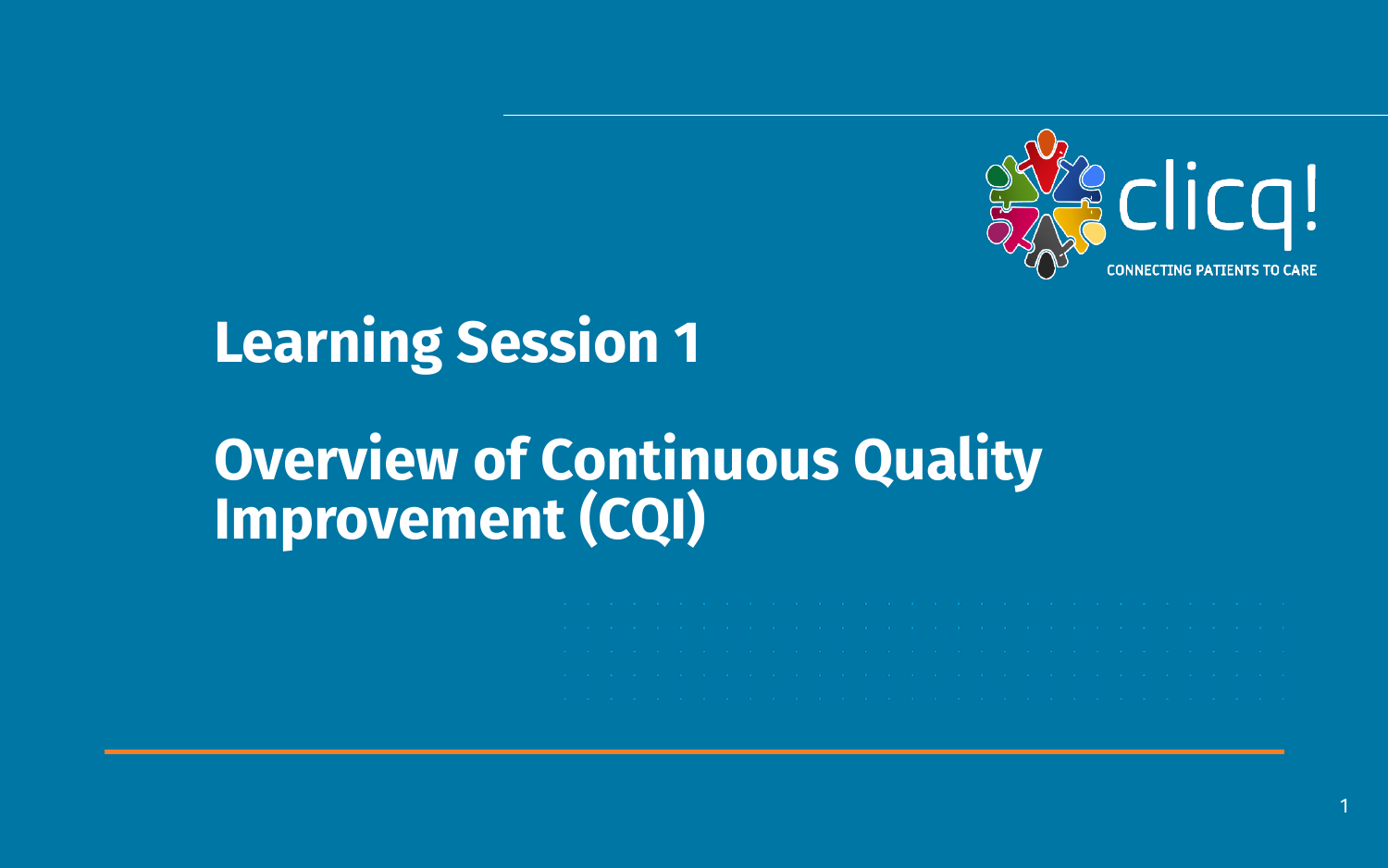

# Learning Session 1 Overview of Continuous Quality Improvement (CQI)
1